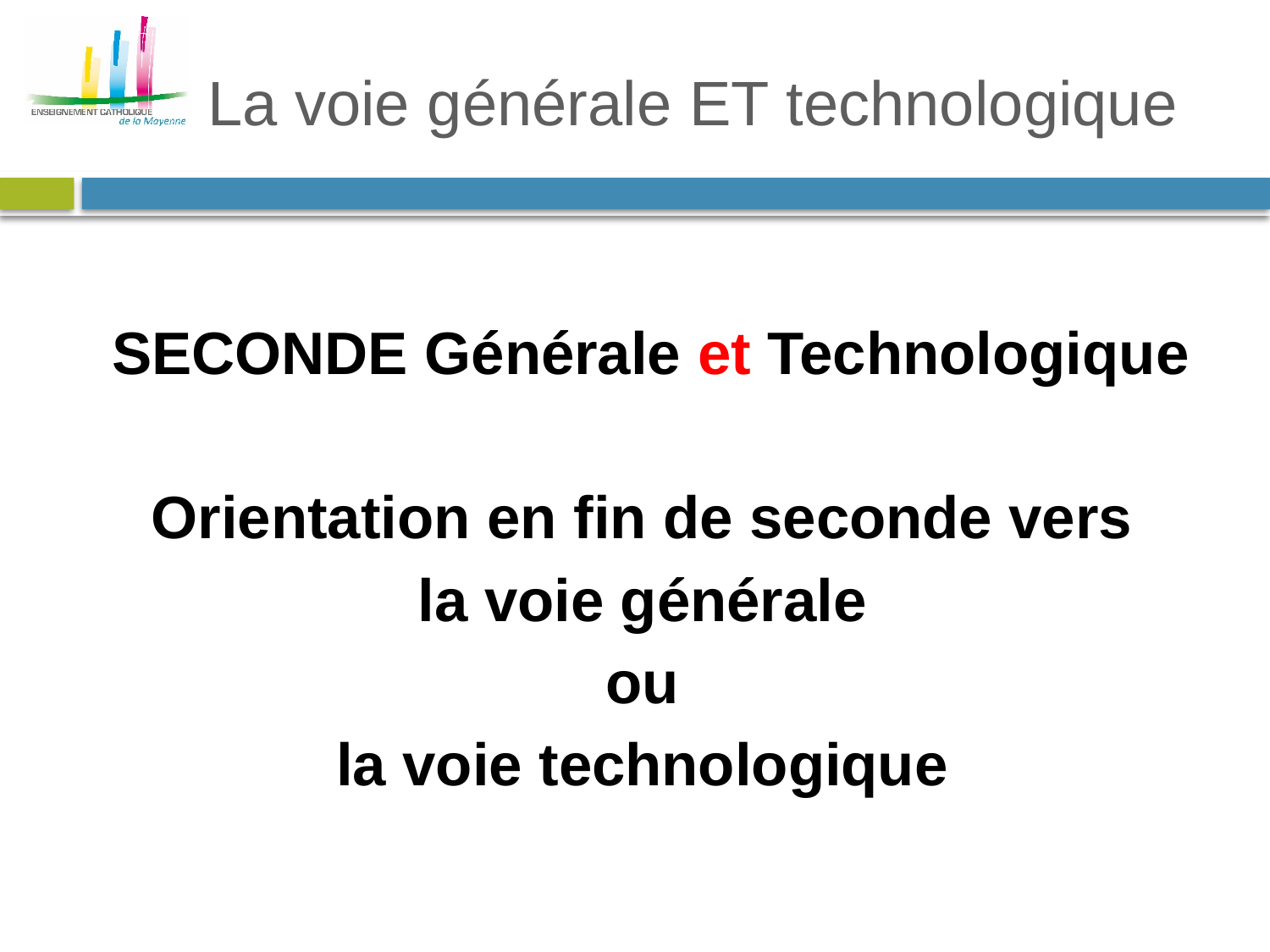

# La voie générale ET technologique

SECONDE Générale et Technologique

Orientation en fin de seconde vers
la voie générale
ou
la voie technologique